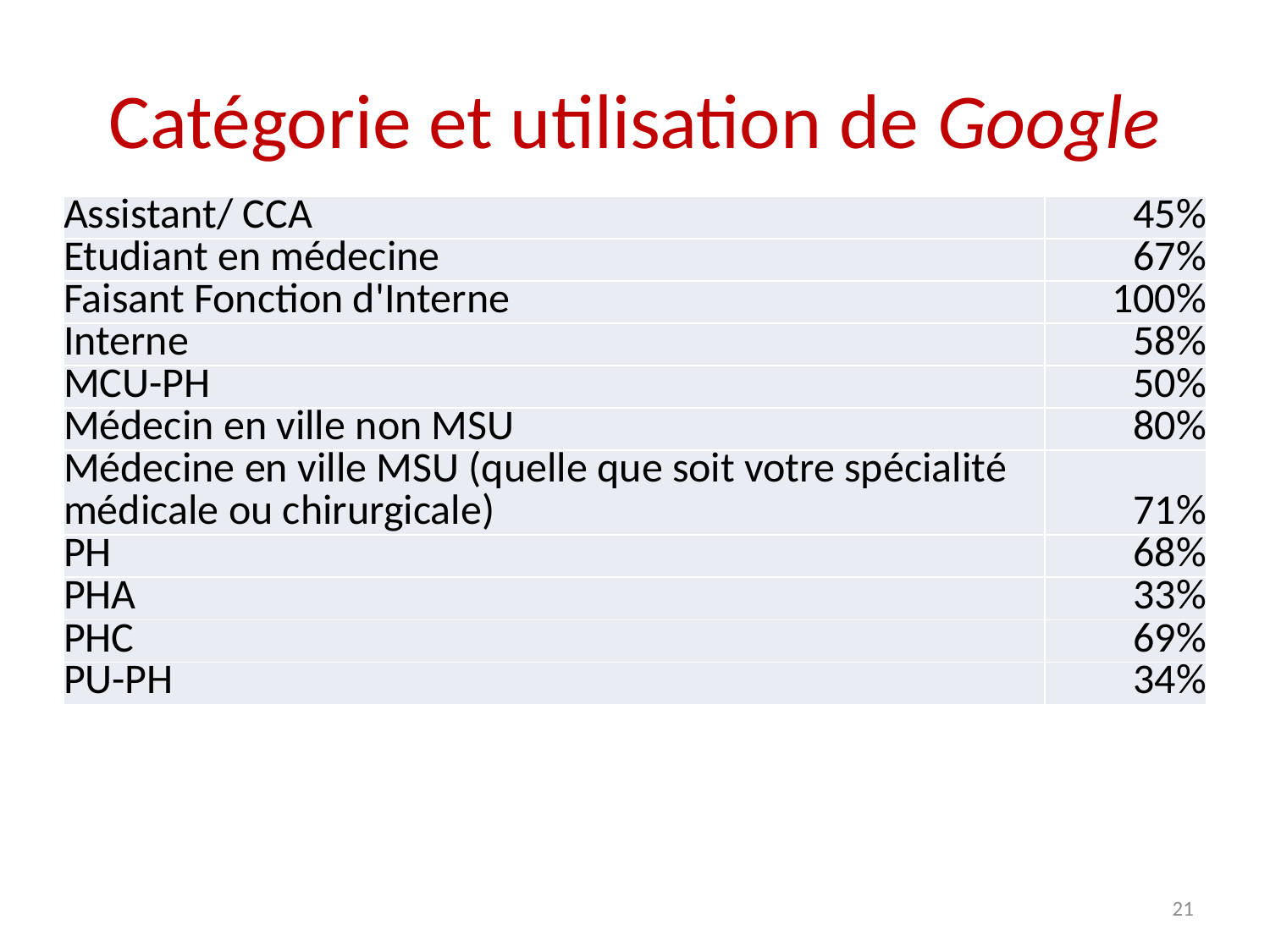

# Catégorie et utilisation de Google
| Assistant/ CCA | 45% |
| --- | --- |
| Etudiant en médecine | 67% |
| Faisant Fonction d'Interne | 100% |
| Interne | 58% |
| MCU-PH | 50% |
| Médecin en ville non MSU | 80% |
| Médecine en ville MSU (quelle que soit votre spécialité médicale ou chirurgicale) | 71% |
| PH | 68% |
| PHA | 33% |
| PHC | 69% |
| PU-PH | 34% |
21